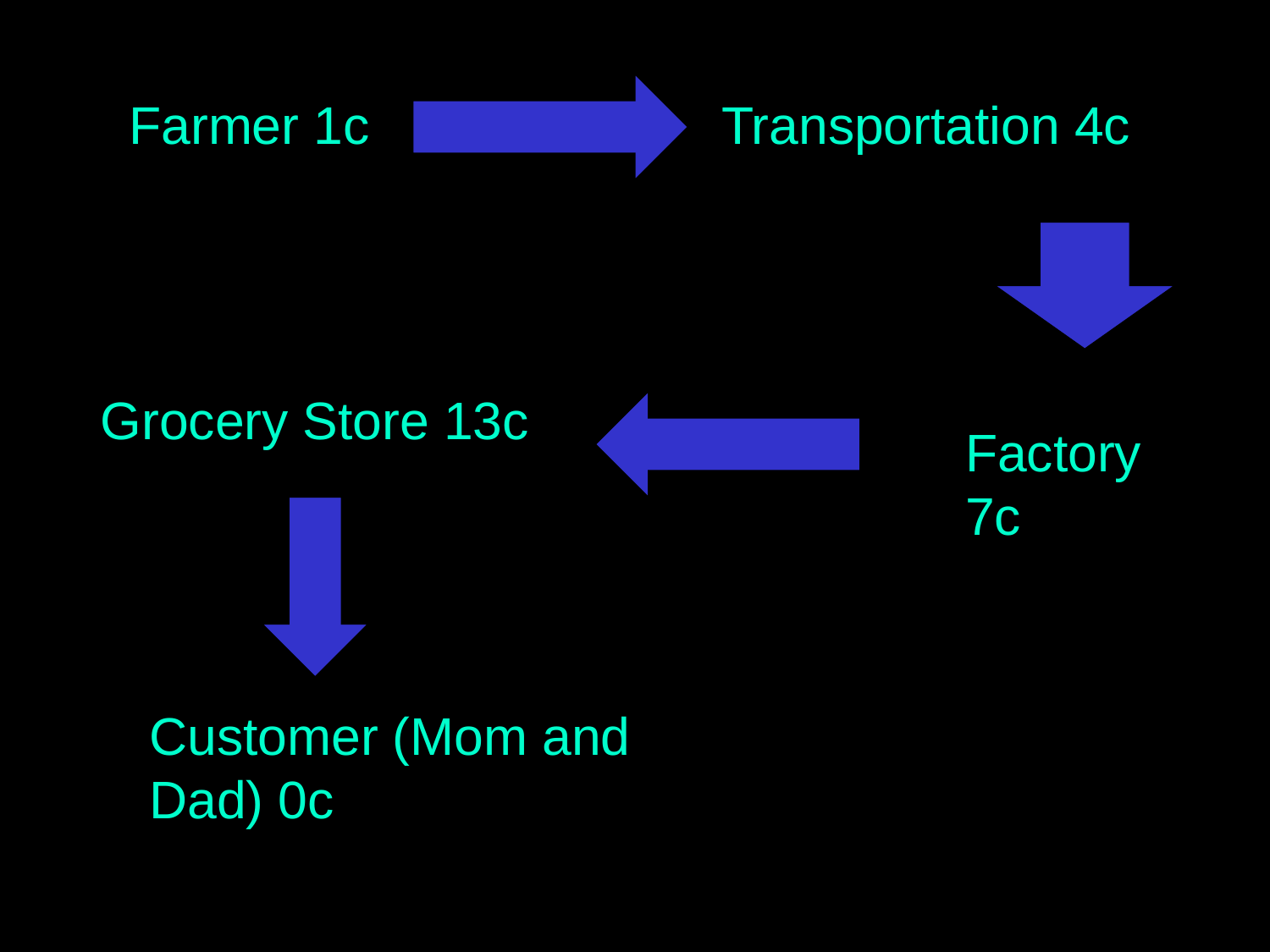

Farmer 1c
Transportation 4c

Grocery Store 13c

Factory 7c

Customer (Mom and Dad) 0c